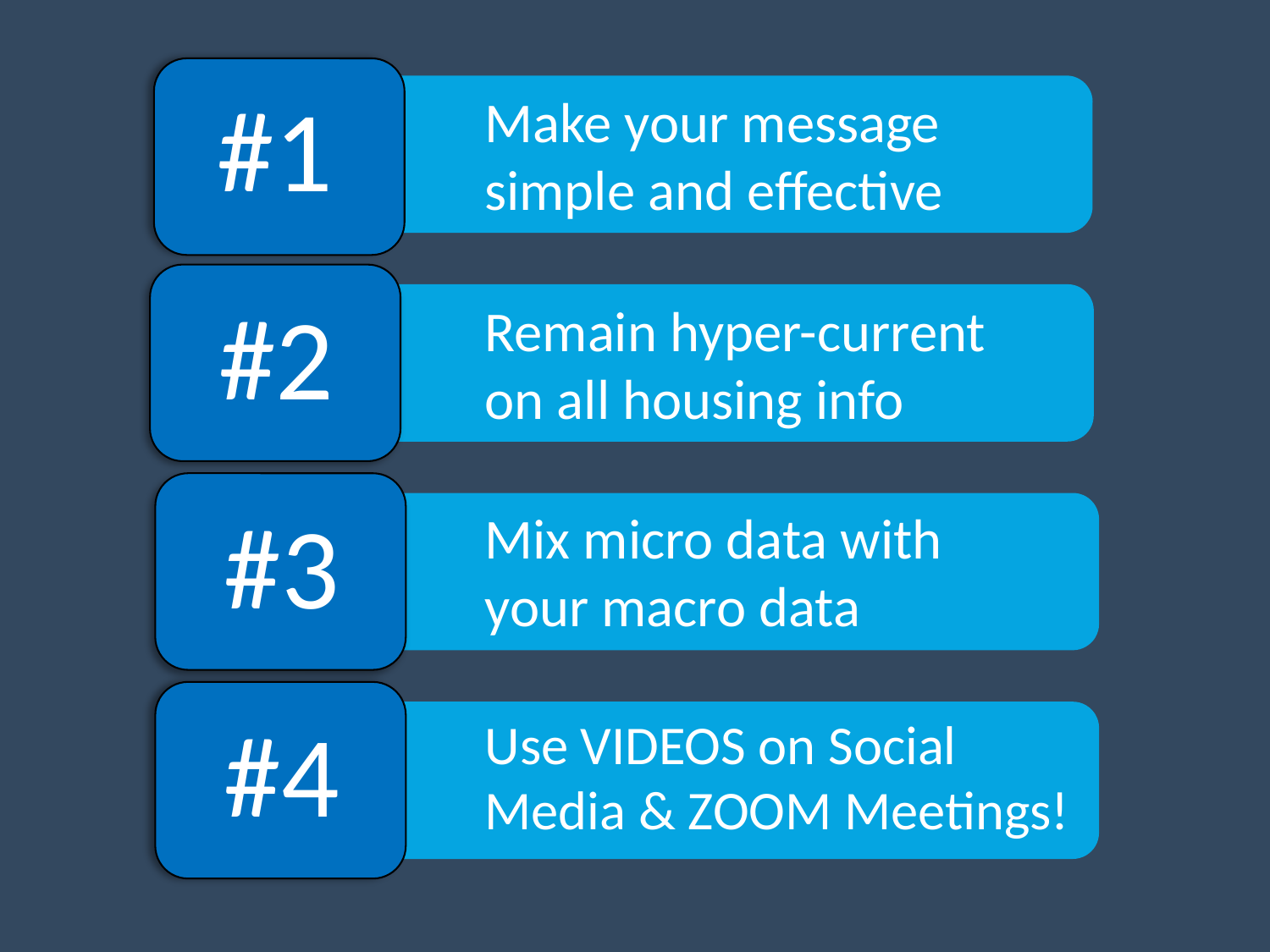

#1

Make your message
simple and effective

#2

Remain hyper-current on all housing info

#3

Mix micro data with your macro data

#4

Use VIDEOS on Social Media & ZOOM Meetings!